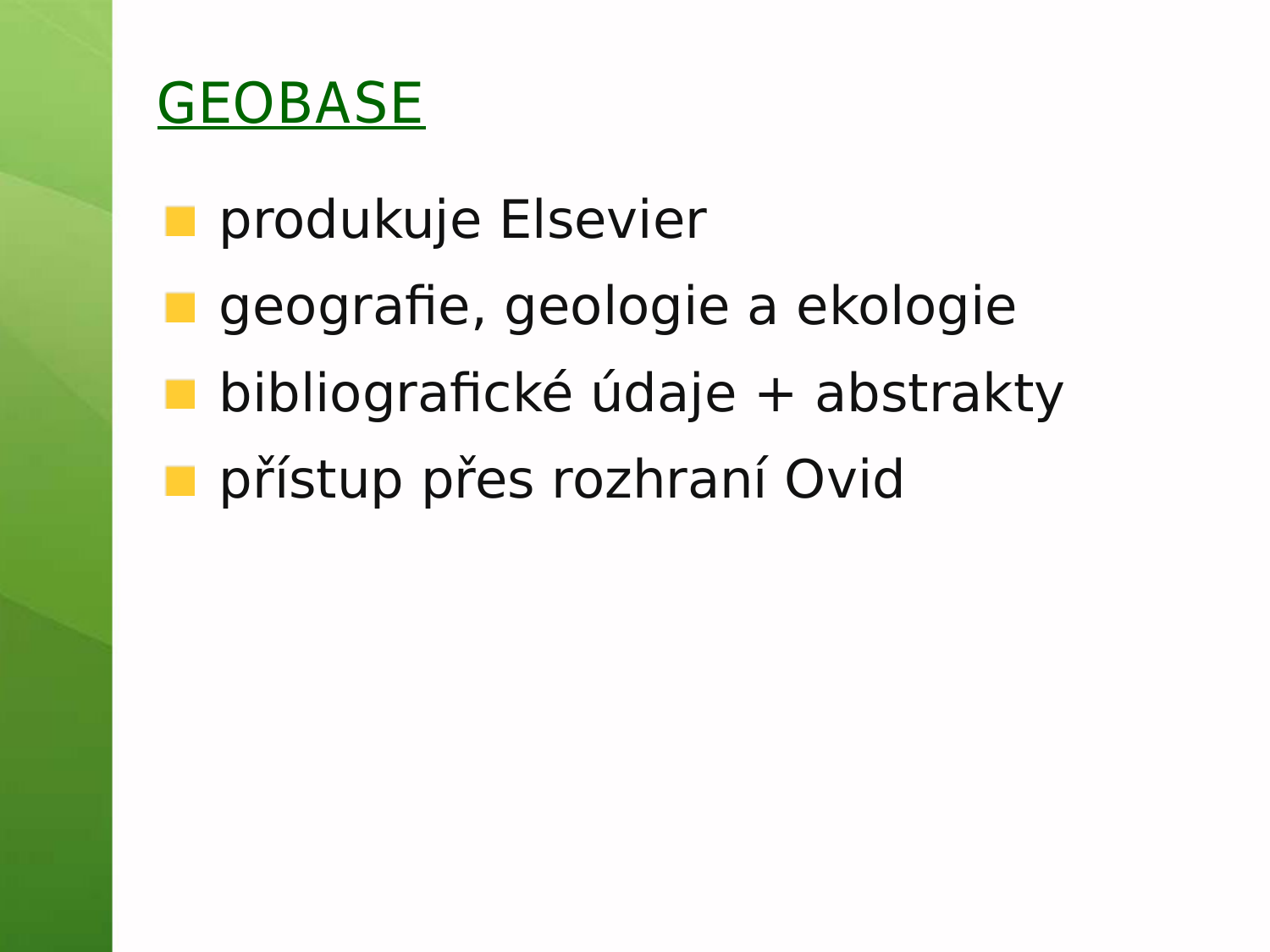

# GEOBASE
produkuje Elsevier
geografie, geologie a ekologie
bibliografické údaje + abstrakty
přístup přes rozhraní Ovid